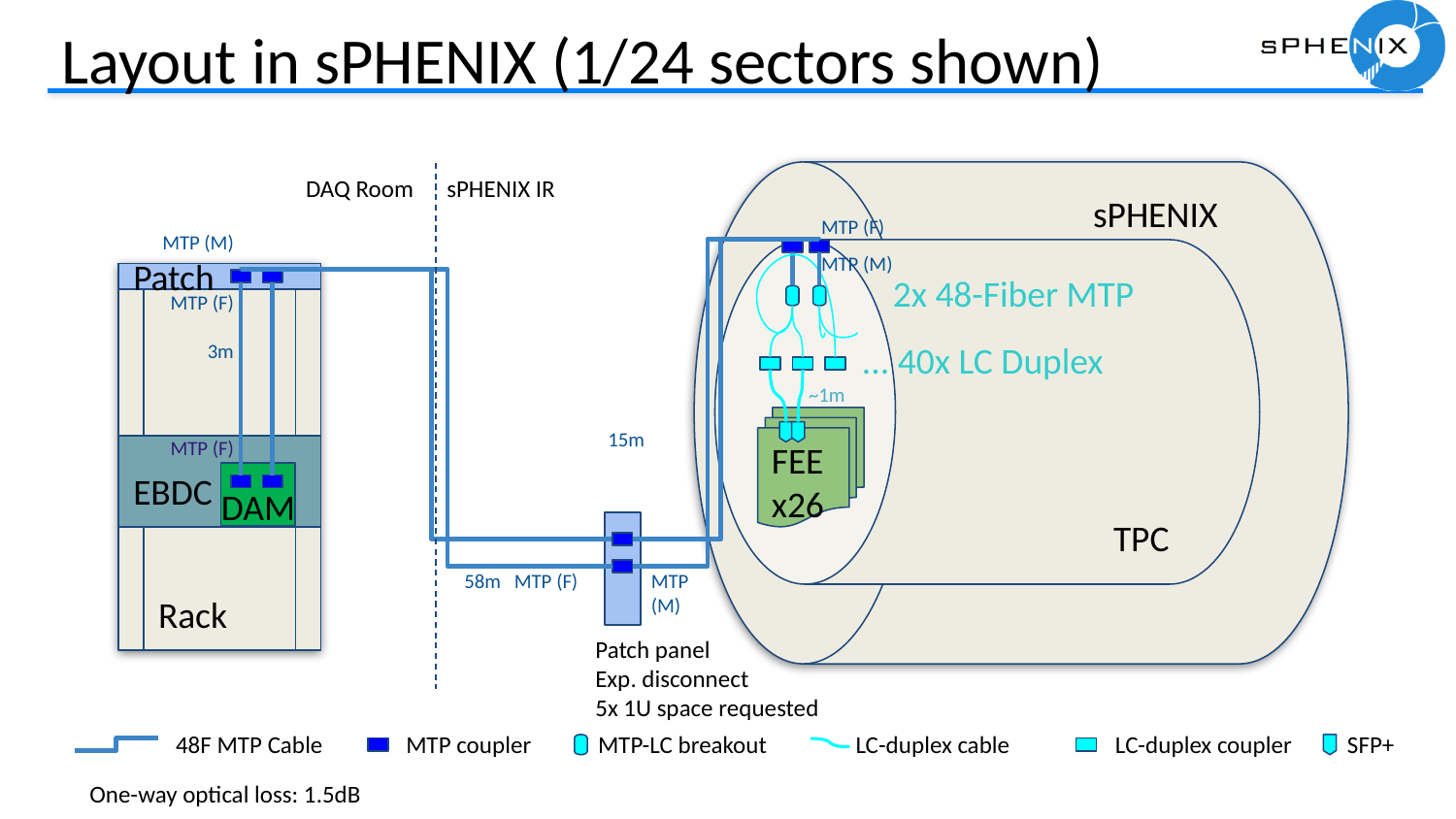

# Layout in sPHENIX (1/24 sectors shown)

DAQ Room      sPHENIX IR

sPHENIX
MTP (F)
MTP (M)
MTP (M)

2x 48-Fiber MTP
Patch
Rack

MTP (F)

3m

... 40x LC Duplex

~1m

15m
MTP (F)

FEE
x26
EBDC

DAM
TPC

58m   MTP (F)
MTP
(M)

Patch panel
Exp. disconnect
5x 1U space requested
                 48F MTP Cable               MTP coupler            MTP-LC breakout                LC-duplex cable                   LC-duplex coupler          SFP+

One-way optical loss: 1.5dB